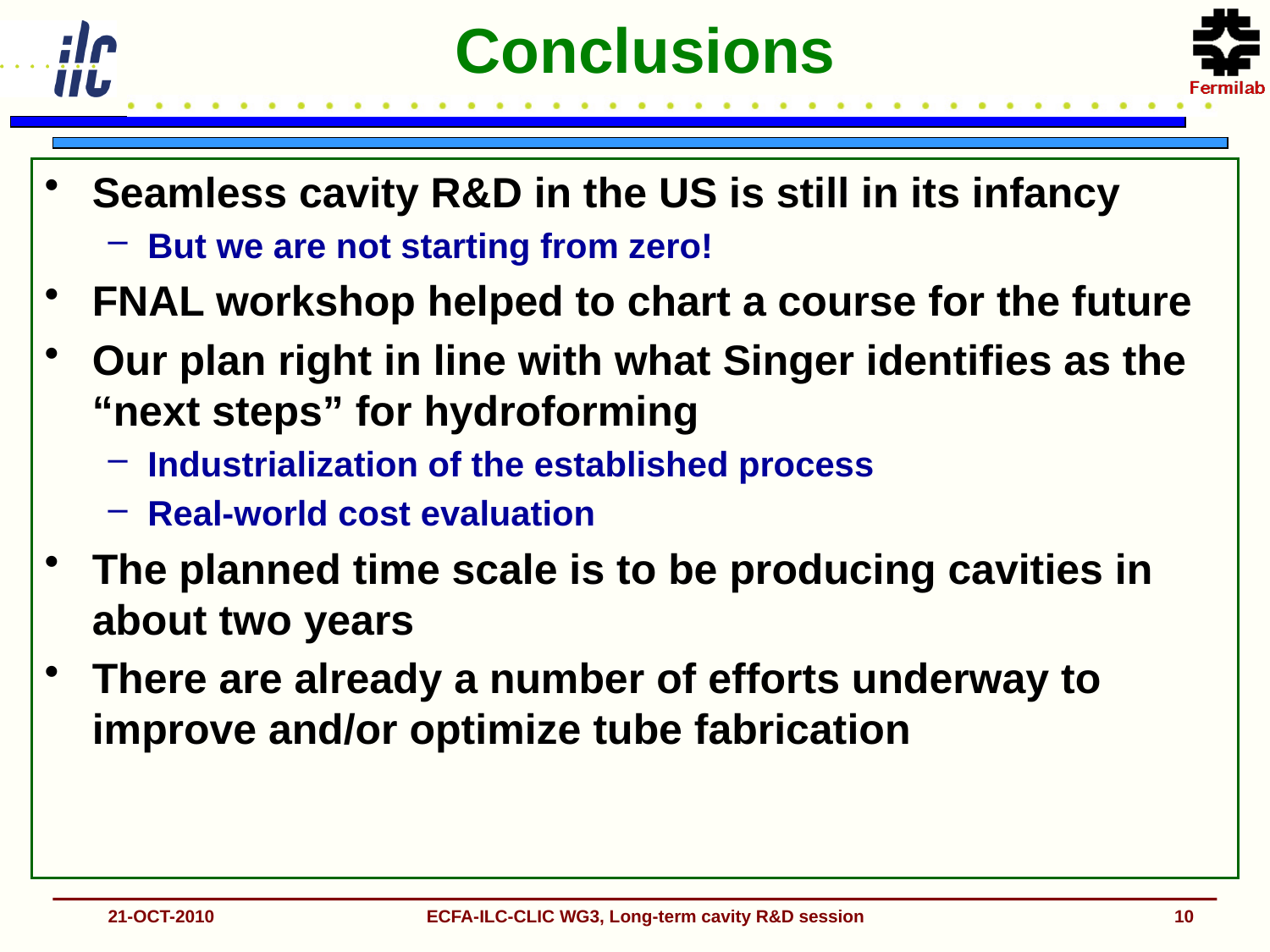

# Conclusions
Seamless cavity R&D in the US is still in its infancy
But we are not starting from zero!
FNAL workshop helped to chart a course for the future
Our plan right in line with what Singer identifies as the “next steps” for hydroforming
Industrialization of the established process
Real-world cost evaluation
The planned time scale is to be producing cavities in about two years
There are already a number of efforts underway to improve and/or optimize tube fabrication
21-OCT-2010
ECFA-ILC-CLIC WG3, Long-term cavity R&D session
10